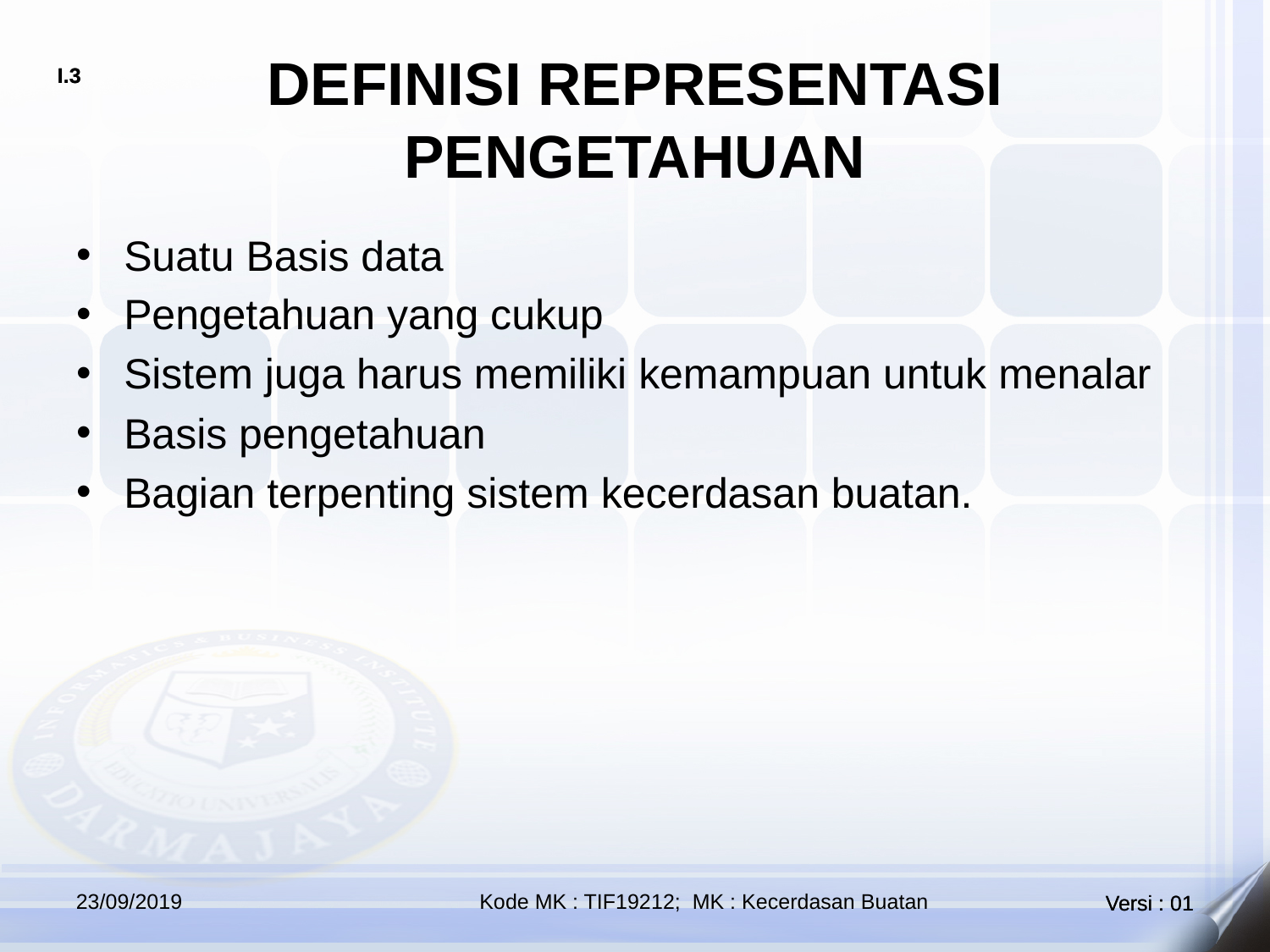

# DEFINISI REPRESENTASI PENGETAHUAN
Suatu Basis data
Pengetahuan yang cukup
Sistem juga harus memiliki kemampuan untuk menalar
Basis pengetahuan
Bagian terpenting sistem kecerdasan buatan.
23/09/2019
Kode MK : TIF19212;  MK : Kecerdasan Buatan